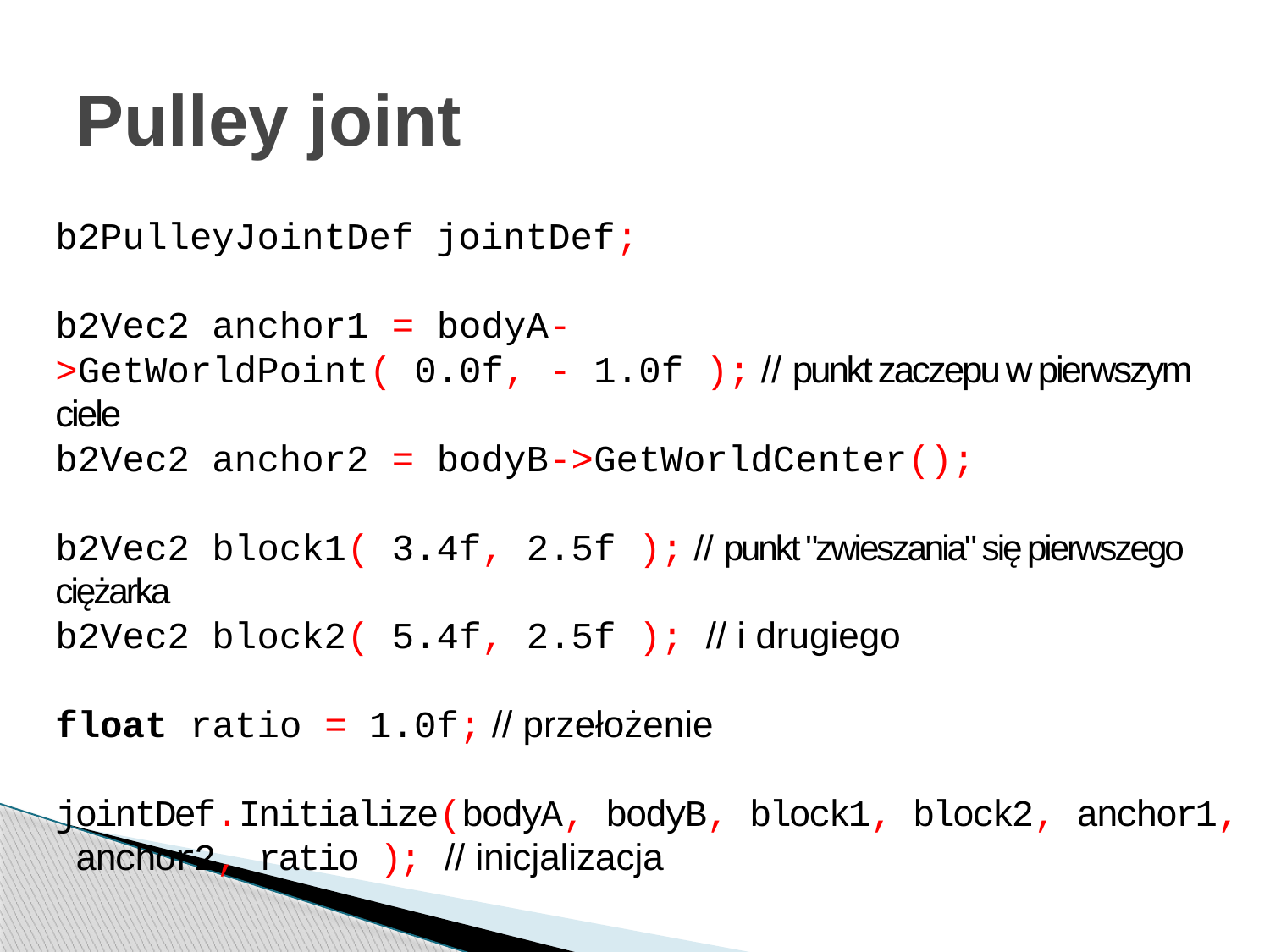

# Pulley joint
	b2PulleyJointDef jointDef;
b2Vec2 anchor1 = bodyA->GetWorldPoint( 0.0f, - 1.0f ); // punkt zaczepu w pierwszym ciele
b2Vec2 anchor2 = bodyB->GetWorldCenter(); 
b2Vec2 block1( 3.4f, 2.5f ); // punkt "zwieszania" się pierwszego ciężarka
b2Vec2 block2( 5.4f, 2.5f ); // i drugiego
float ratio = 1.0f; // przełożenie
jointDef.Initialize(bodyA, bodyB, block1, block2, anchor1, anchor2, ratio ); // inicjalizacja